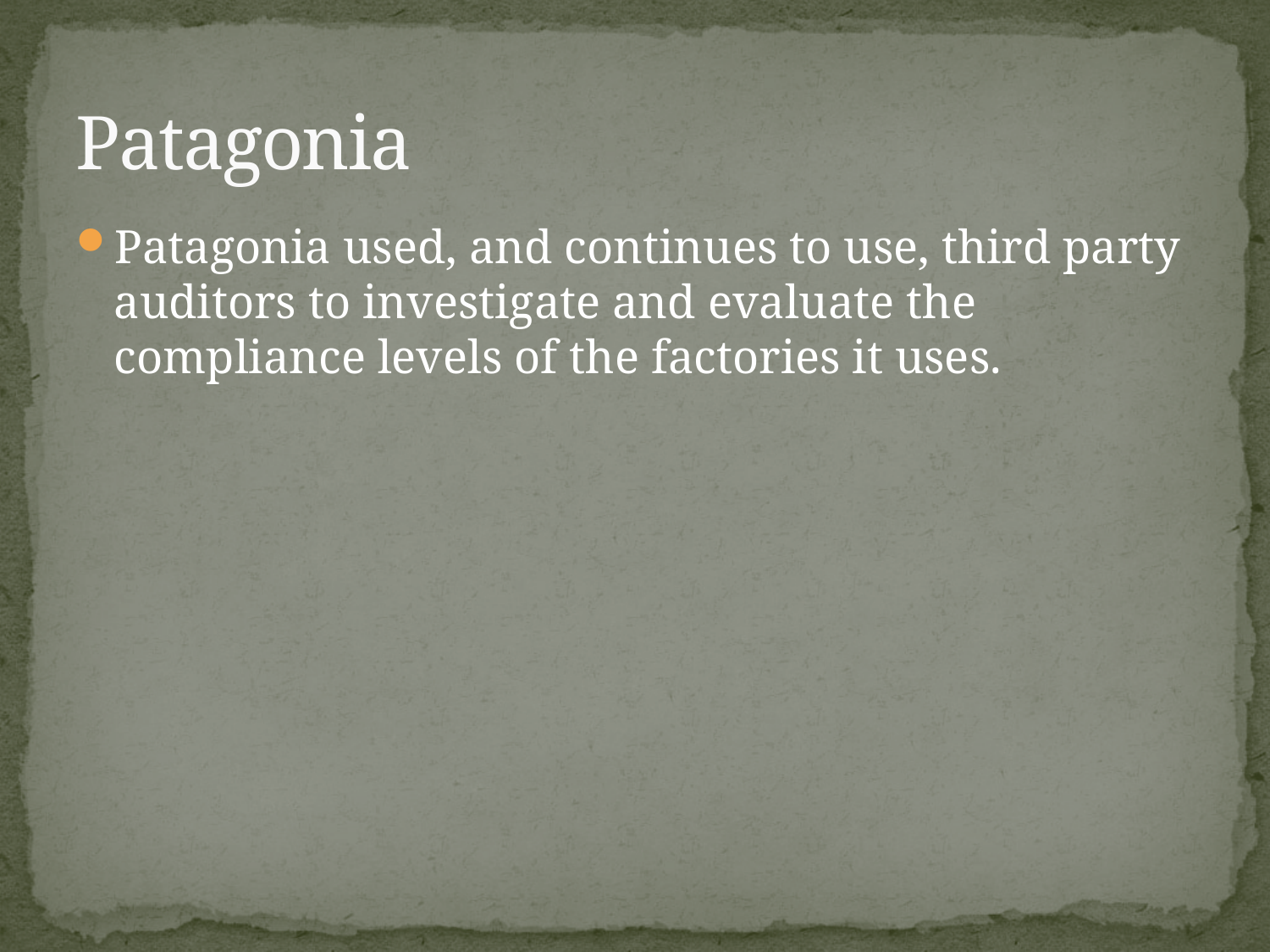

# Patagonia
Patagonia used, and continues to use, third party auditors to investigate and evaluate the compliance levels of the factories it uses.